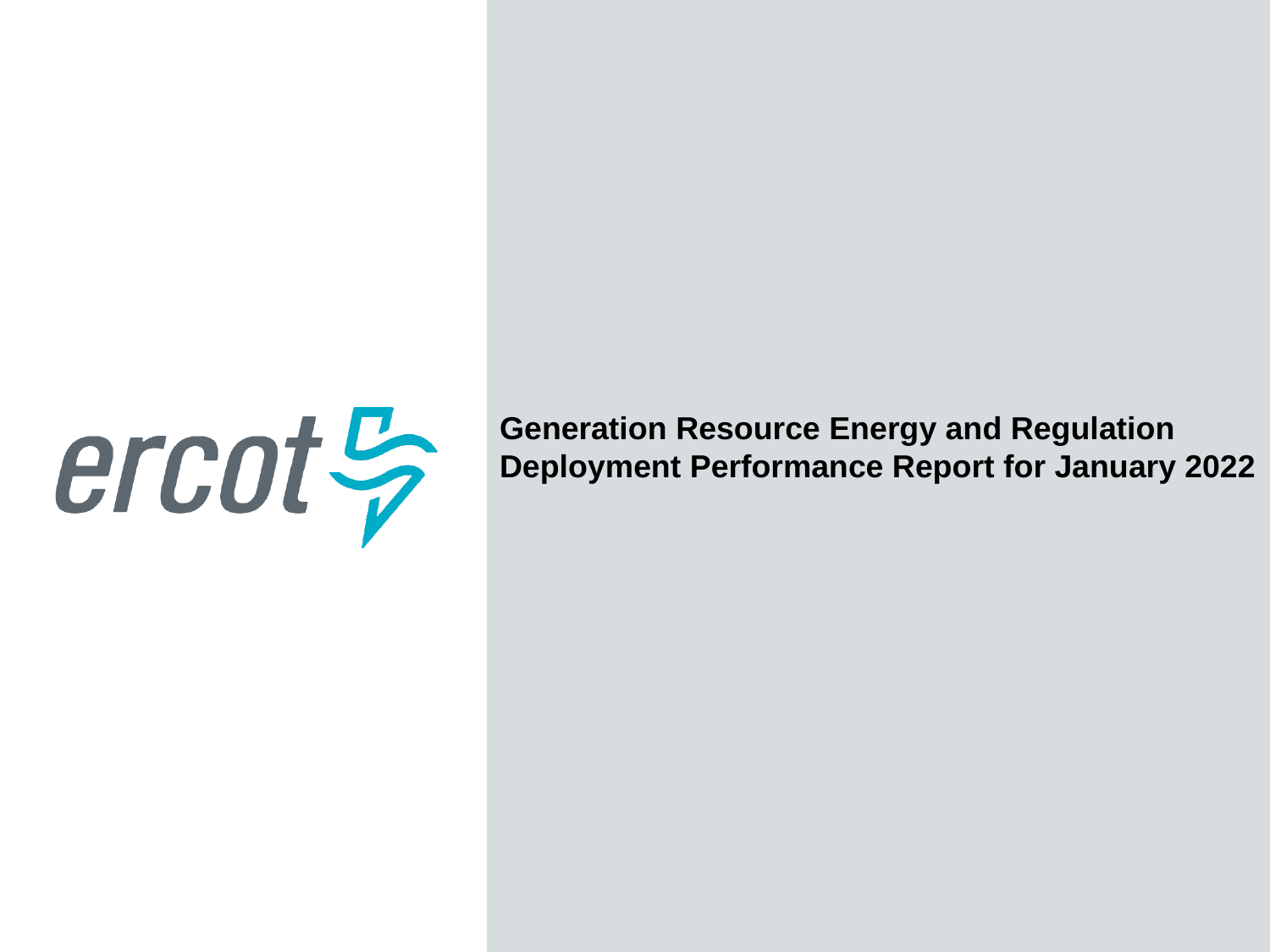

Generation Resource Energy and Regulation Deployment Performance Report for January 2022